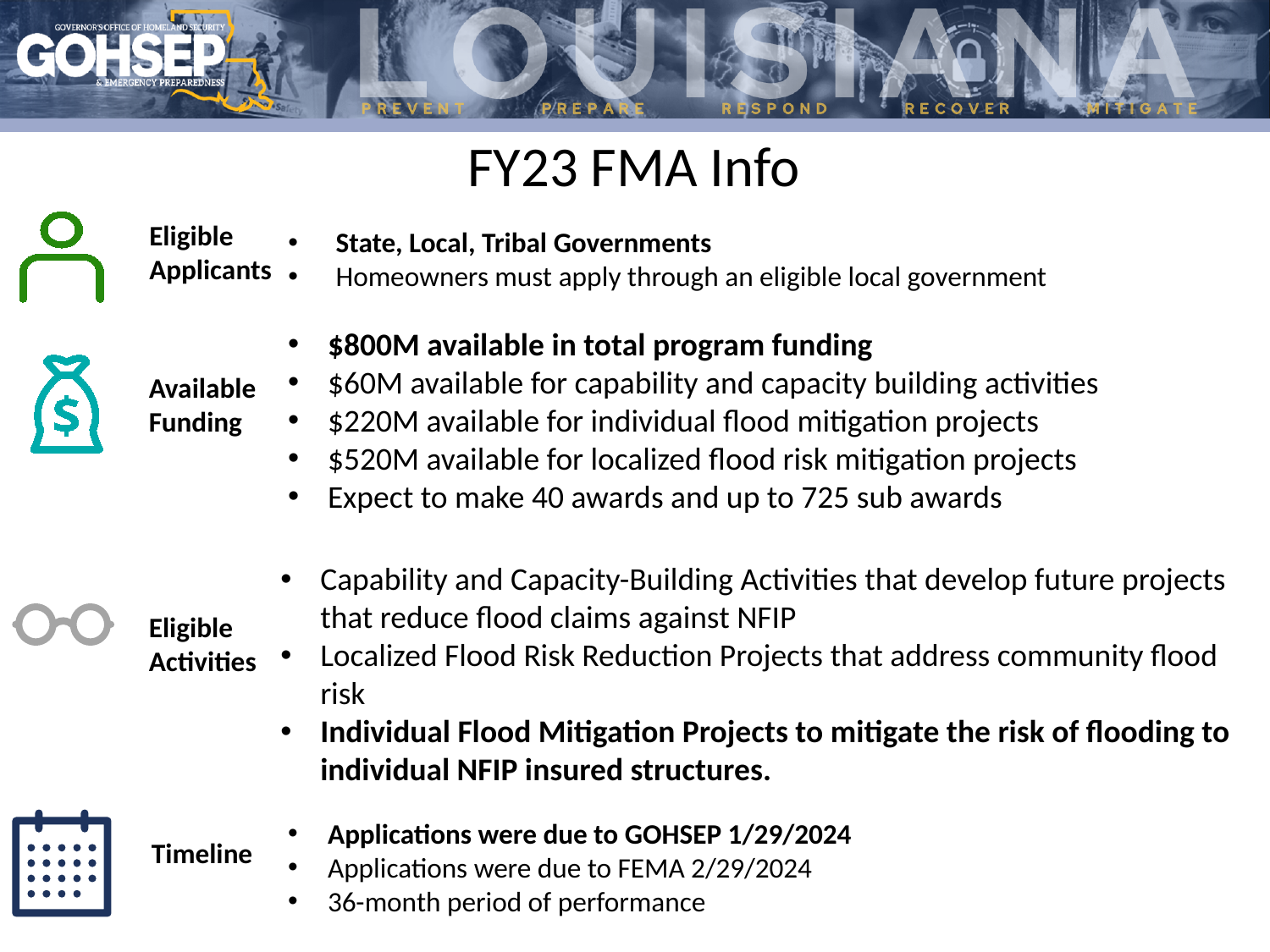

FY23 FMA Info

Eligible
Applicants
State, Local, Tribal Governments
Homeowners must apply through an eligible local government
$800M available in total program funding
$60M available for capability and capacity building activities
$220M available for individual flood mitigation projects
$520M available for localized flood risk mitigation projects
Expect to make 40 awards and up to 725 sub awards

Available
Funding
Capability and Capacity-Building Activities that develop future projects that reduce flood claims against NFIP
Localized Flood Risk Reduction Projects that address community flood risk
Individual Flood Mitigation Projects to mitigate the risk of flooding to individual NFIP insured structures.
Eligible
Activities

Applications were due to GOHSEP 1/29/2024
Applications were due to FEMA 2/29/2024
36-month period of performance
Timeline